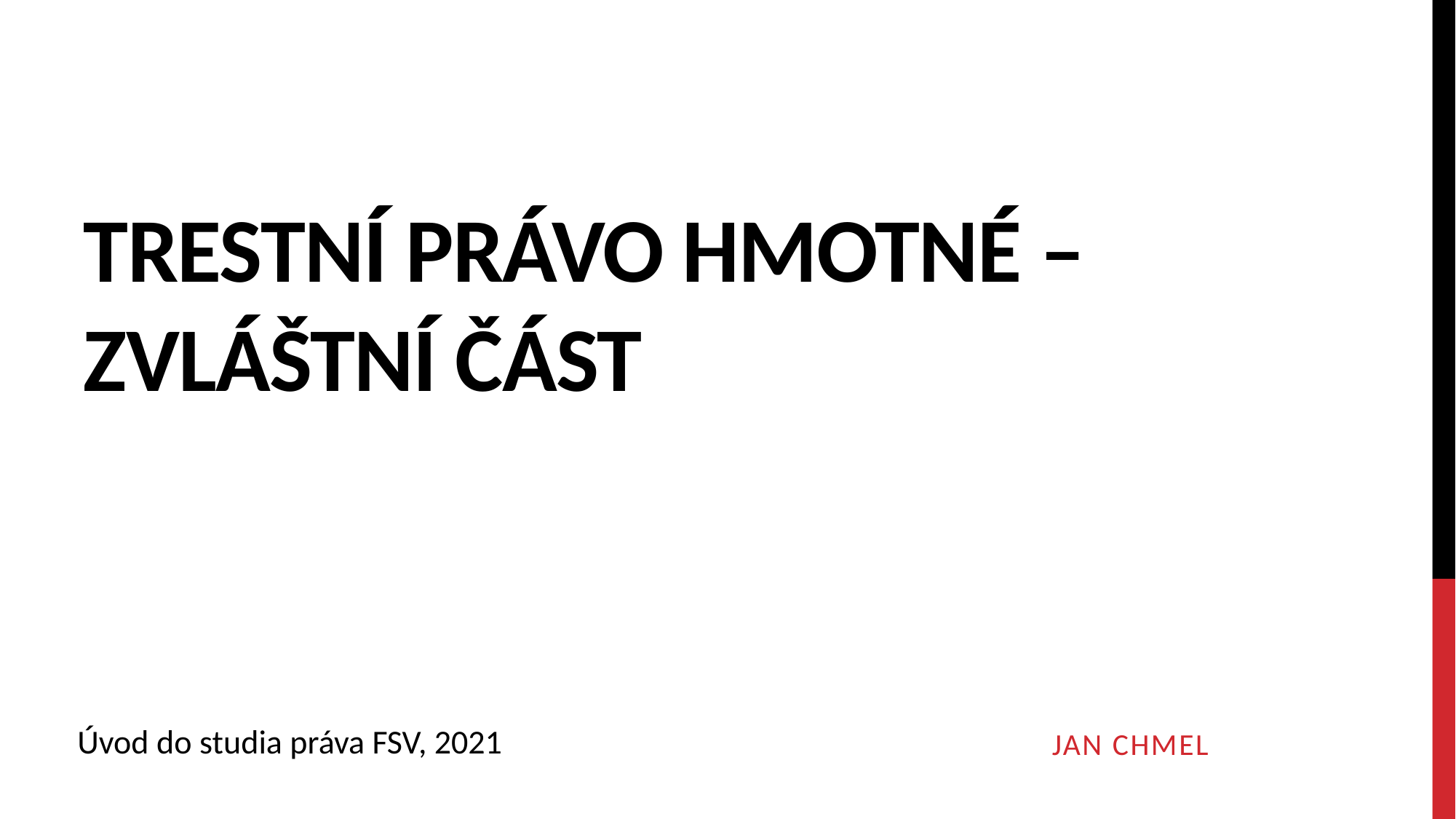

# Trestní právo hmotné – zvláštní část
Úvod do studia práva FSV, 2021
Jan Chmel